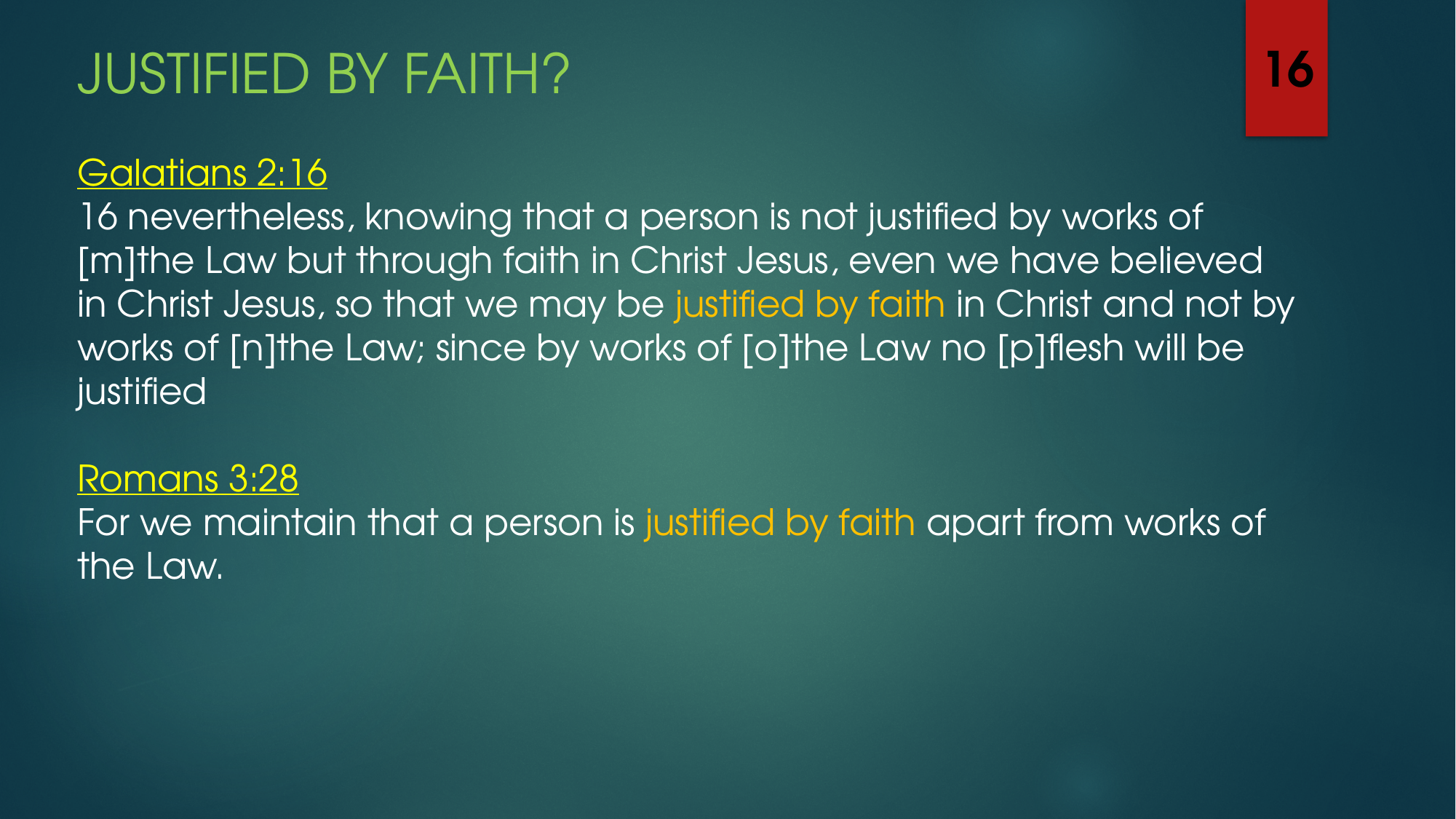

Justified by faith?
16
Galatians 2:16
16 nevertheless, knowing that a person is not justified by works of [m]the Law but through faith in Christ Jesus, even we have believed in Christ Jesus, so that we may be justified by faith in Christ and not by works of [n]the Law; since by works of [o]the Law no [p]flesh will be justified

Romans 3:28
For we maintain that a person is justified by faith apart from works of the Law.